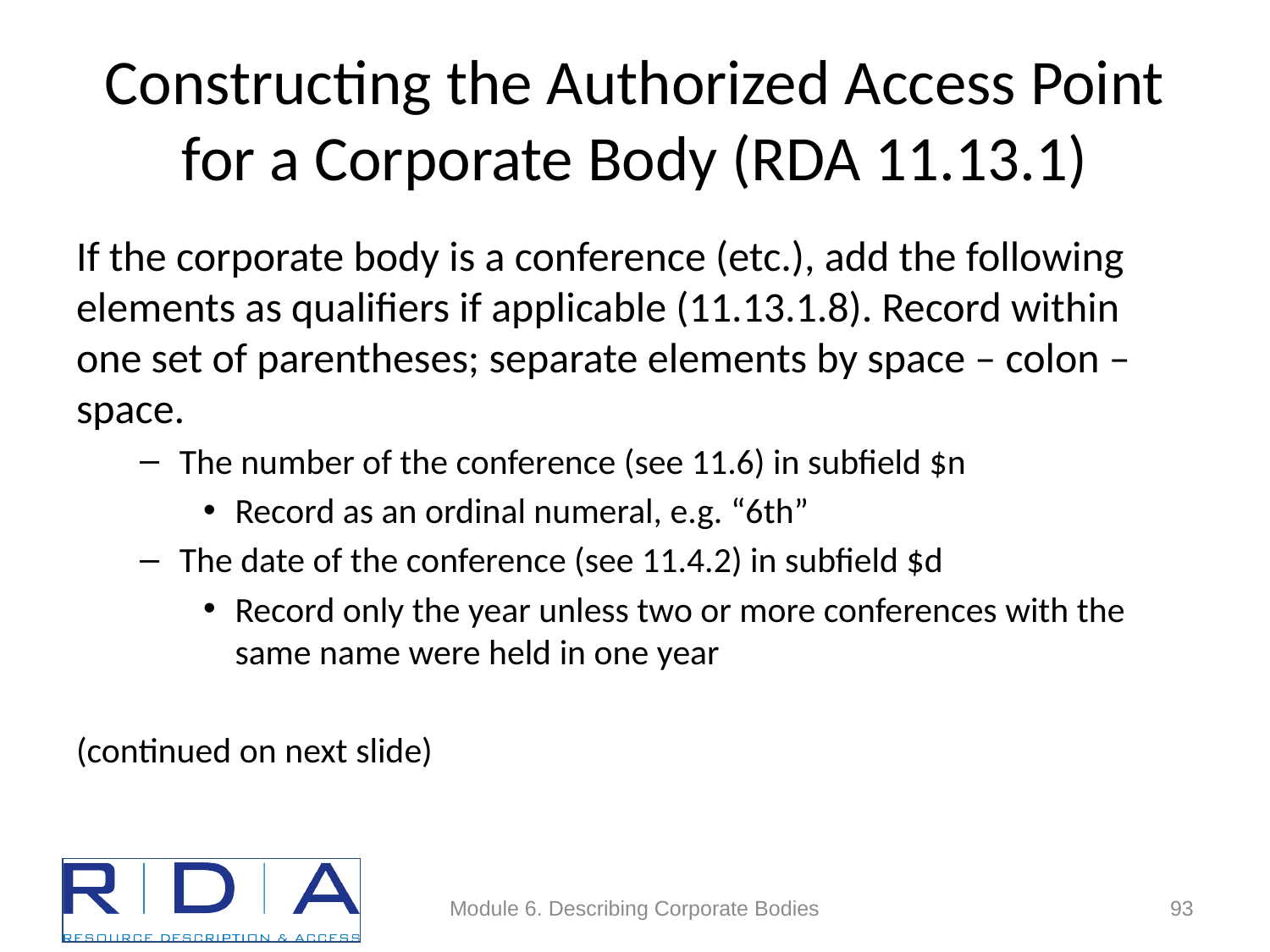

# Constructing the Authorized Access Point for a Corporate Body (RDA 11.13.1)
If the corporate body is a conference (etc.), add the following elements as qualifiers if applicable (11.13.1.8). Record within one set of parentheses; separate elements by space – colon – space.
The number of the conference (see 11.6) in subfield $n
Record as an ordinal numeral, e.g. “6th”
The date of the conference (see 11.4.2) in subfield $d
Record only the year unless two or more conferences with the same name were held in one year

(continued on next slide)
Module 6. Describing Corporate Bodies
93